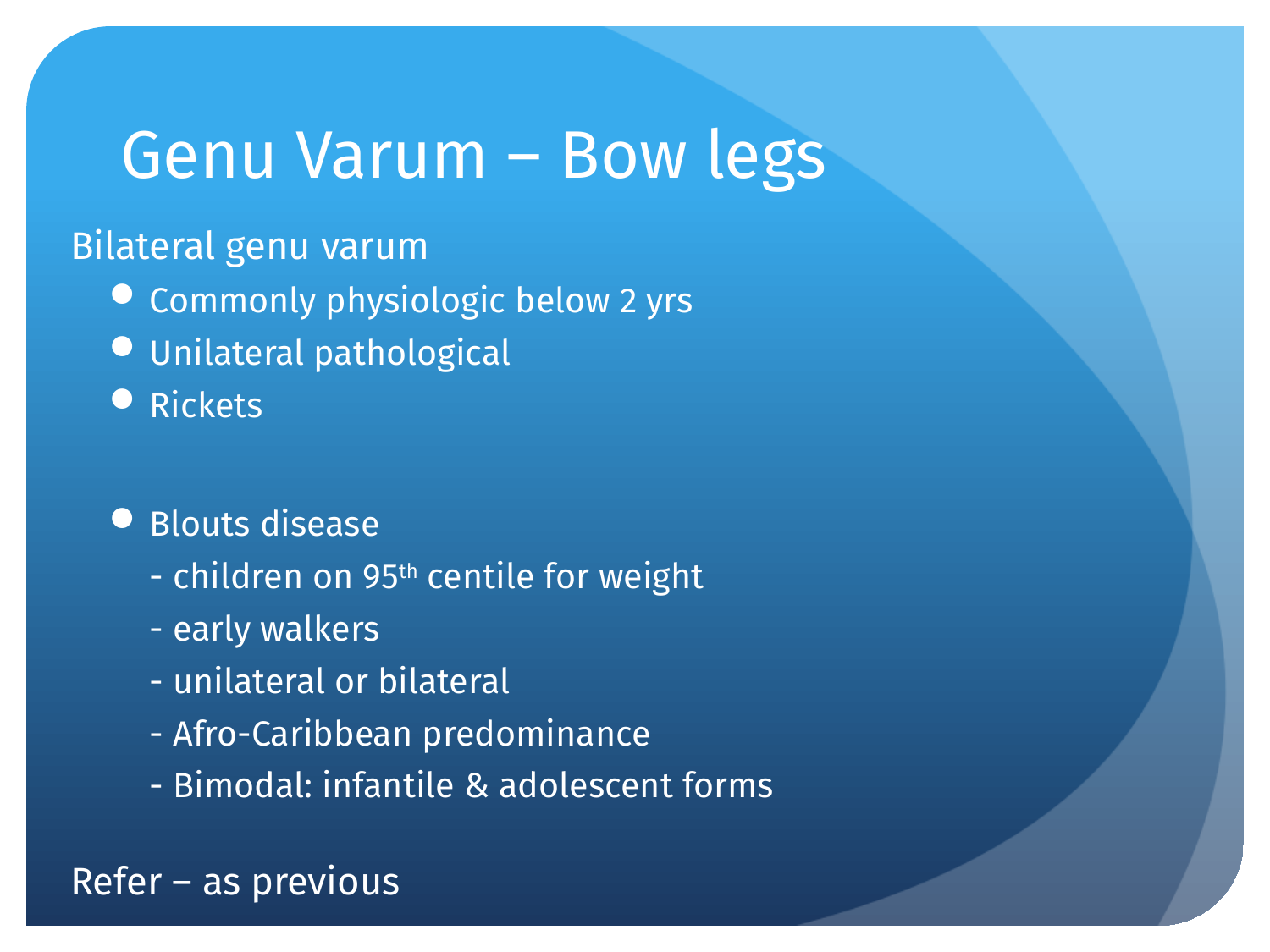

# Genu Varum – Bow legs
Bilateral genu varum
Commonly physiologic below 2 yrs
Unilateral pathological
Rickets

Blouts disease
	- children on 95th centile for weight
	- early walkers
	- unilateral or bilateral
	- Afro-Caribbean predominance
	- Bimodal: infantile & adolescent forms

Refer – as previous